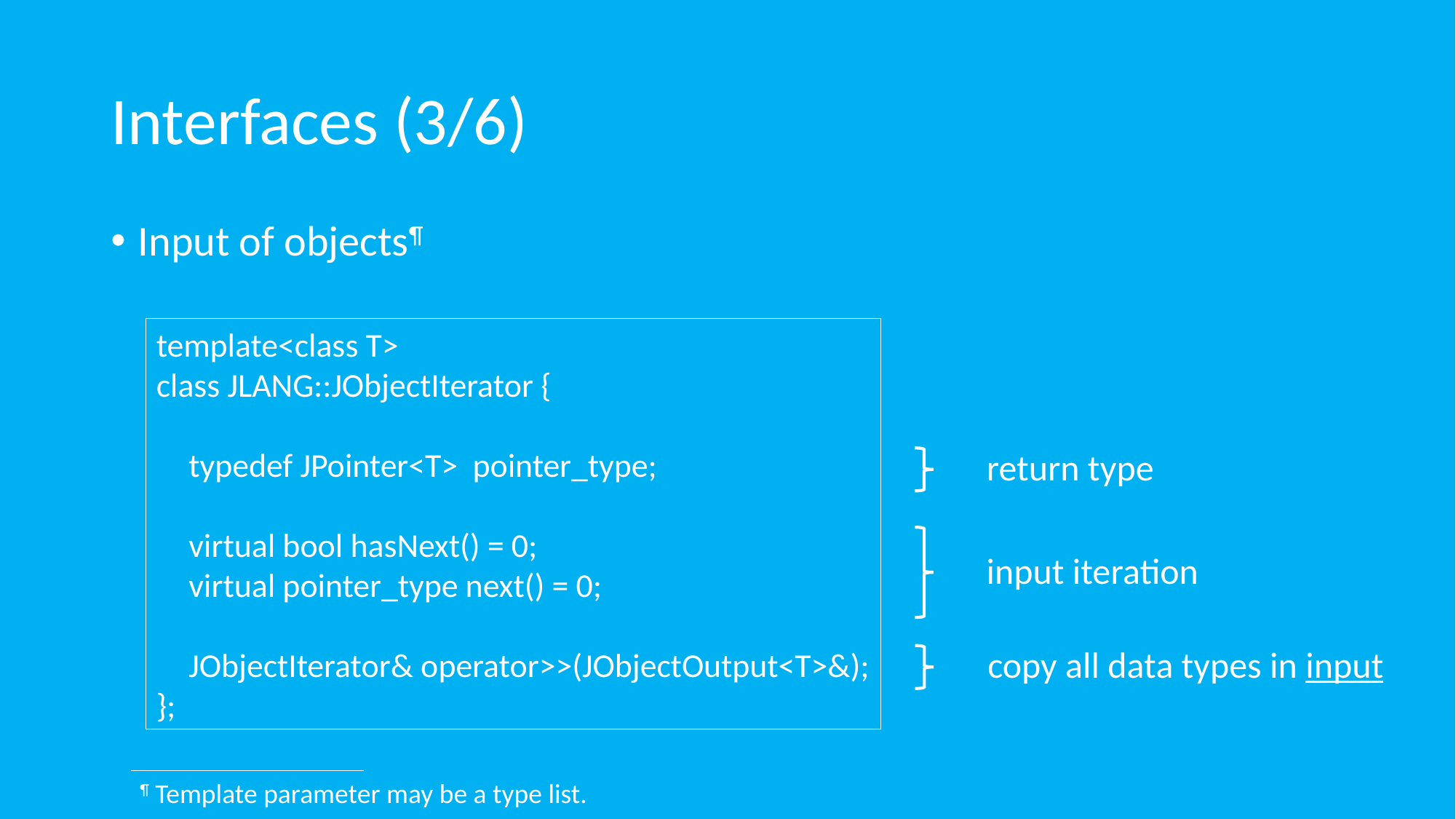

# Interfaces (3/6)
Input of objects¶
template<class T>
class JLANG::JObjectIterator {
	typedef JPointer<T>  pointer_type;
	virtual bool hasNext() = 0;
	virtual pointer_type next() = 0;
	JObjectIterator& operator>>(JObjectOutput<T>&);
};
return type

input iteration
copy all data types in input

¶ Template parameter may be a type list.